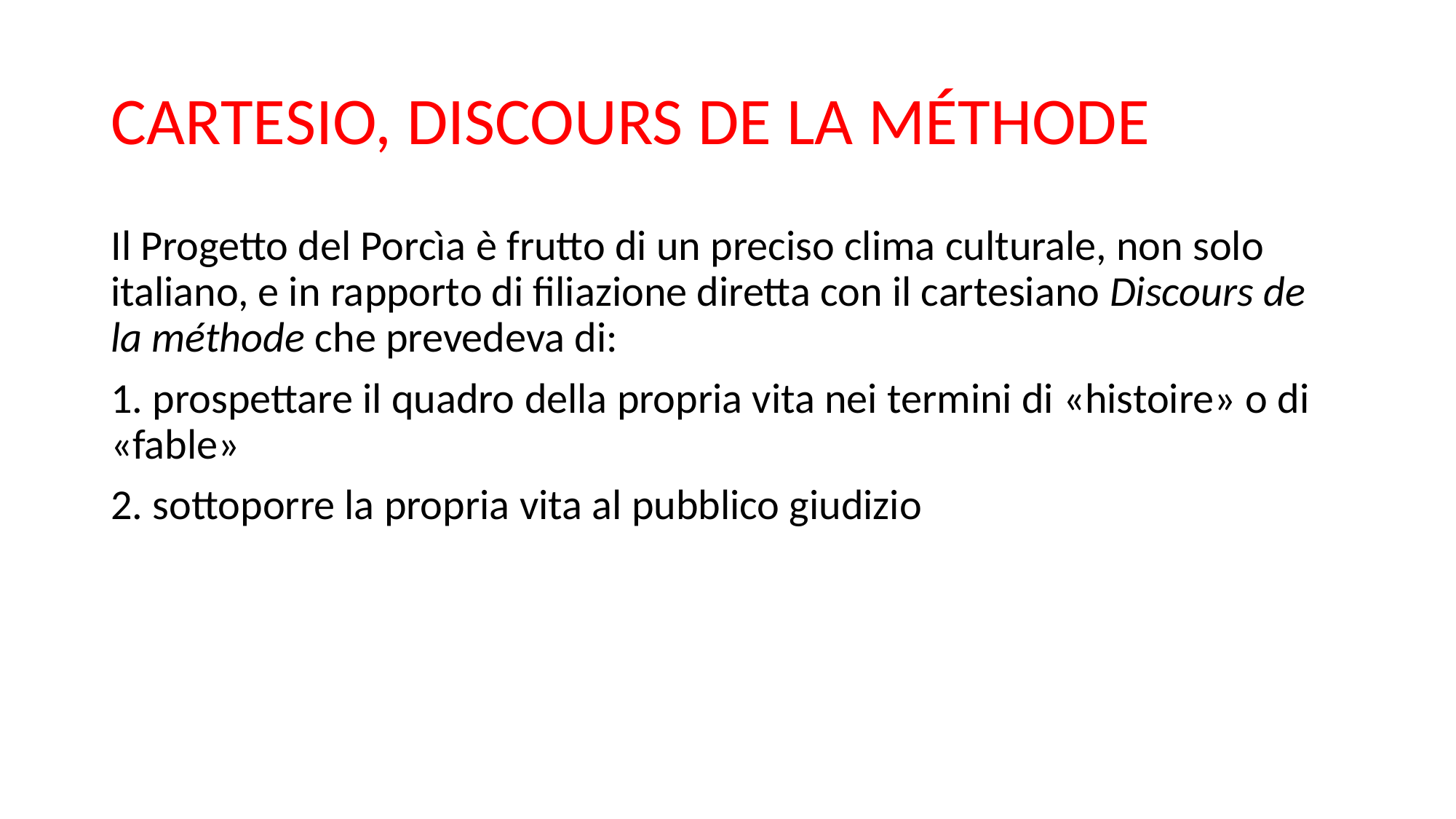

# CARTESIO, DISCOURS DE LA MÉTHODE
Il Progetto del Porcìa è frutto di un preciso clima culturale, non solo italiano, e in rapporto di filiazione diretta con il cartesiano Discours de la méthode che prevedeva di:
1. prospettare il quadro della propria vita nei termini di «histoire» o di «fable»
2. sottoporre la propria vita al pubblico giudizio